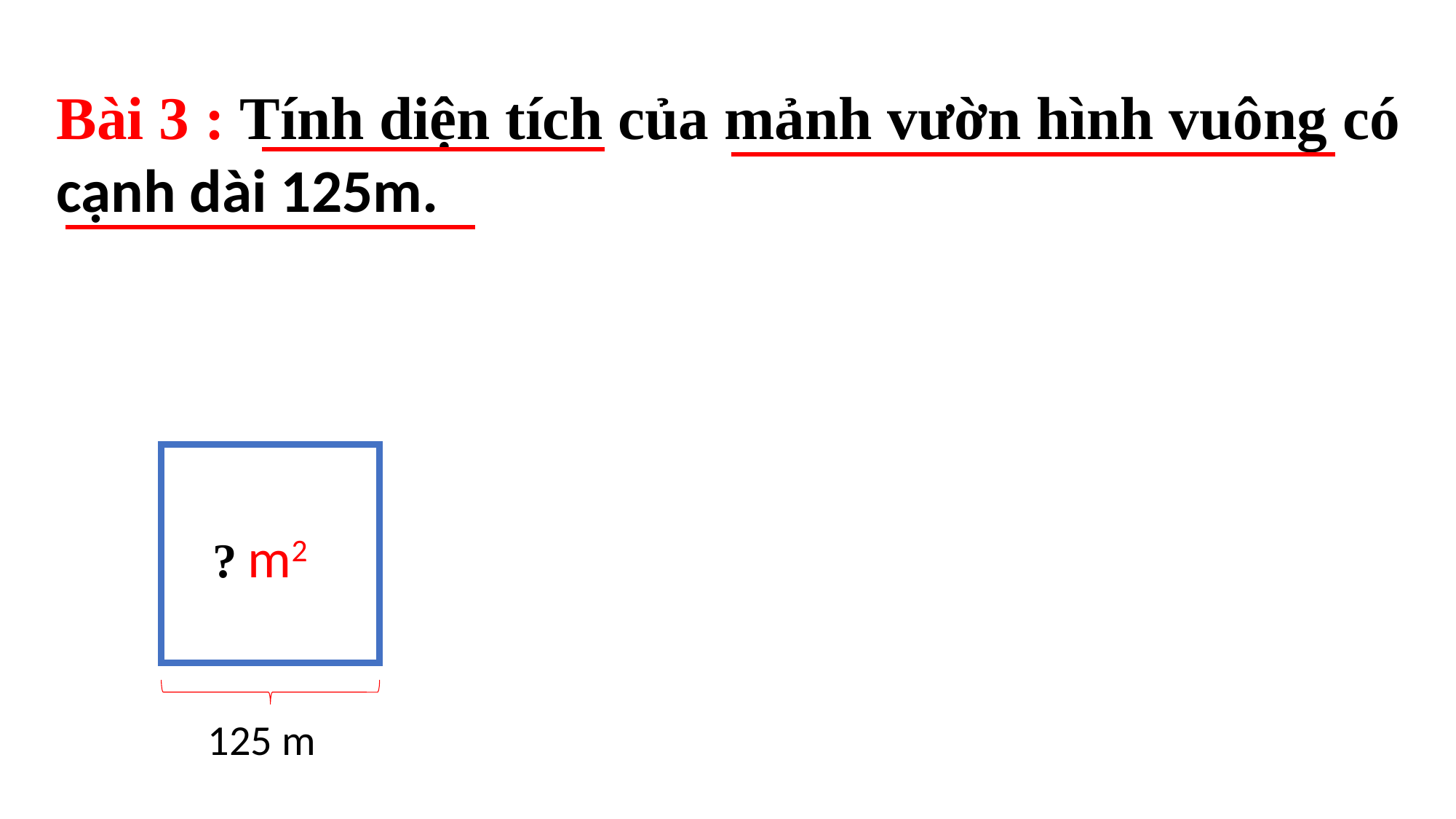

Bài 3 : Tính diện tích của mảnh vườn hình vuông có cạnh dài 125m.

   ? m2

125 m